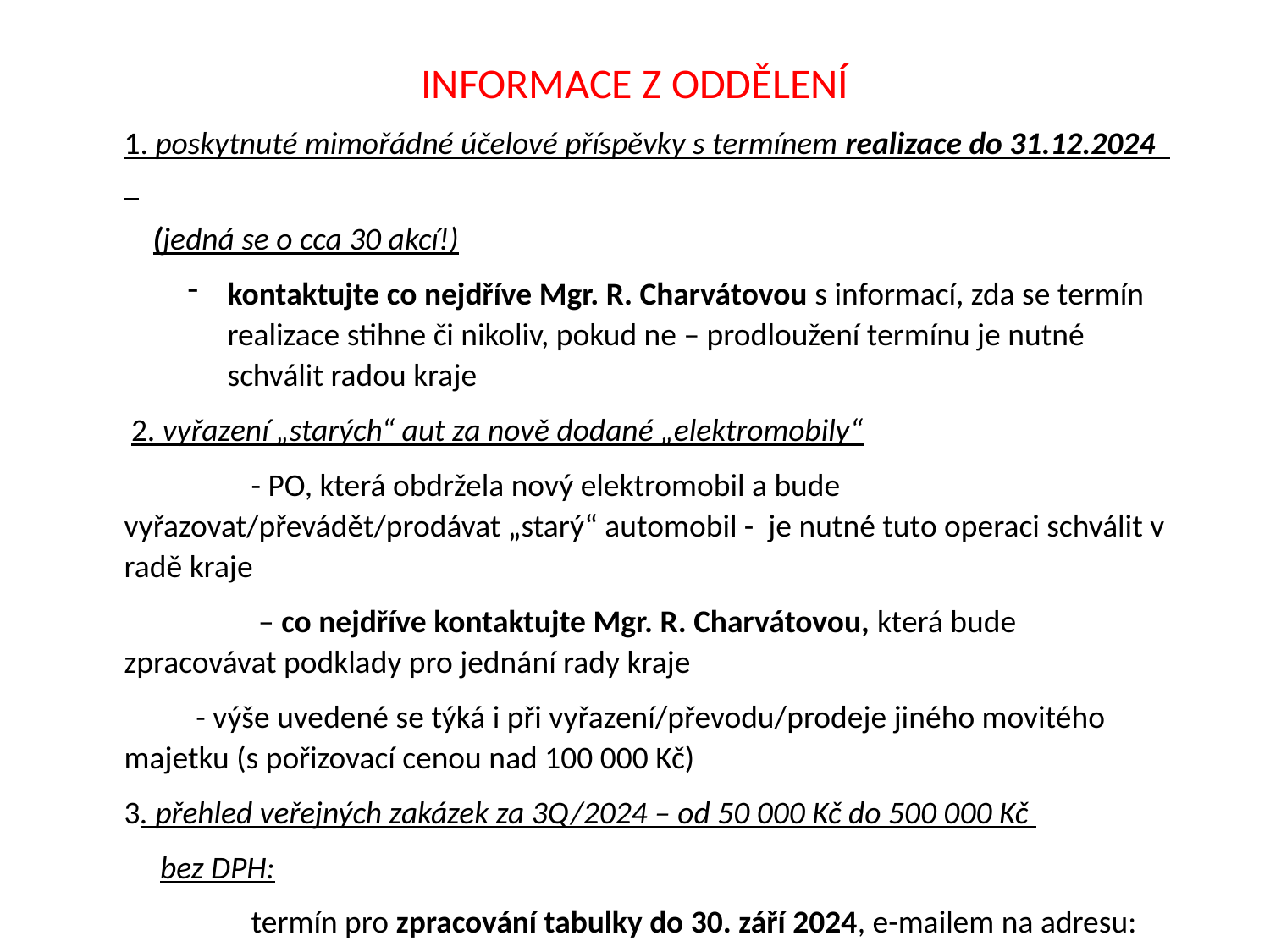

INFORMACE Z ODDĚLENÍ
1. poskytnuté mimořádné účelové příspěvky s termínem realizace do 31.12.2024
    (jedná se o cca 30 akcí!)
kontaktujte co nejdříve Mgr. R. Charvátovou s informací, zda se termín realizace stihne či nikoliv, pokud ne – prodloužení termínu je nutné schválit radou kraje
 2. vyřazení „starých“ aut za nově dodané „elektromobily“
	- PO, která obdržela nový elektromobil a bude vyřazovat/převádět/prodávat „starý“ automobil -  je nutné tuto operaci schválit v radě kraje
	 – co nejdříve kontaktujte Mgr. R. Charvátovou, která bude zpracovávat podklady pro jednání rady kraje
          - výše uvedené se týká i při vyřazení/převodu/prodeje jiného movitého majetku (s pořizovací cenou nad 100 000 Kč)
3. přehled veřejných zakázek za 3Q/2024 – od 50 000 Kč do 500 000 Kč
     bez DPH:
	termín pro zpracování tabulky do 30. září 2024, e-mailem na adresu:
	jan.vasek@kraj-lbc.cz, pokyny dostanete příští týden